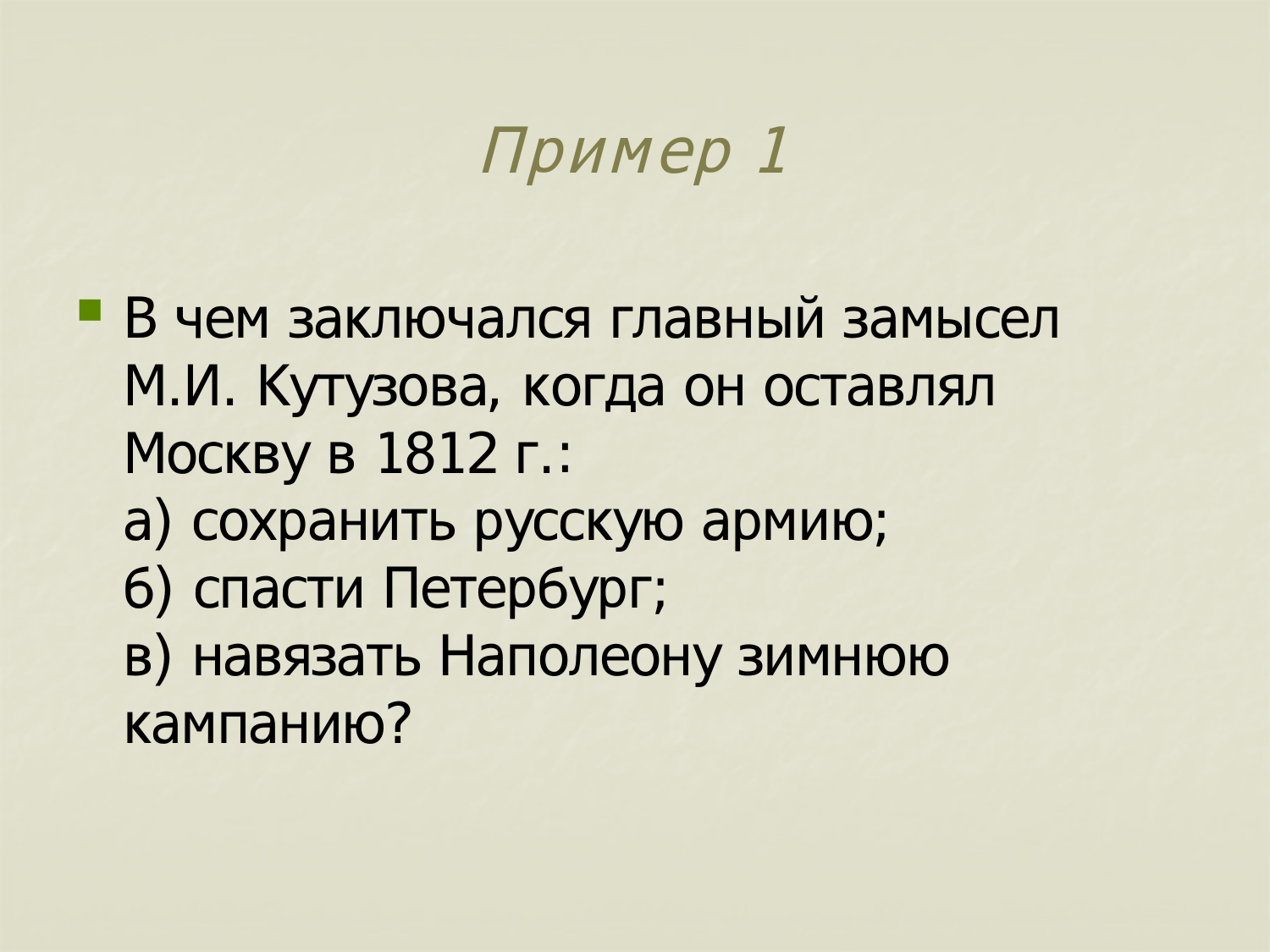

# Пример 1
В чем заключался главный замысел М.И. Кутузова, когда он оставлял Москву в 1812 г.:
а) сохранить русскую армию;
б) спасти Петербург;
в) навязать Наполеону зимнюю кампанию?